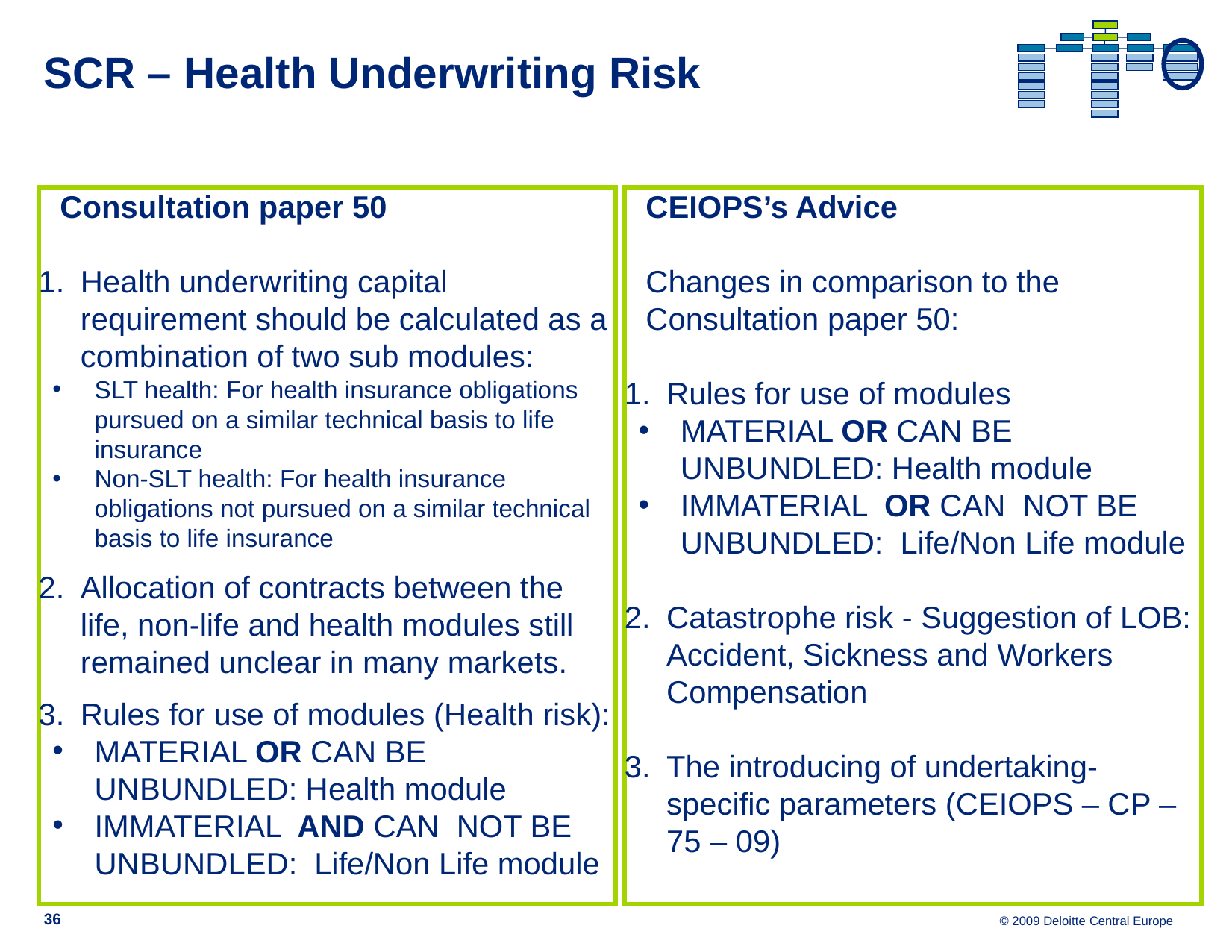

# SCR – Health Underwriting Risk
Consultation paper 50

Health underwriting capital requirement should be calculated as a combination of two sub modules:
SLT health: For health insurance obligations pursued on a similar technical basis to life insurance
Non-SLT health: For health insurance obligations not pursued on a similar technical basis to life insurance

Allocation of contracts between the life, non-life and health modules still remained unclear in many markets.

Rules for use of modules (Health risk):
MATERIAL OR CAN BE UNBUNDLED: Health module
IMMATERIAL  AND CAN  NOT BE UNBUNDLED:  Life/Non Life module

CEIOPS’s Advice

Changes in comparison to the Consultation paper 50:

Rules for use of modules
MATERIAL OR CAN BE UNBUNDLED: Health module
IMMATERIAL  OR CAN  NOT BE UNBUNDLED:  Life/Non Life module

Catastrophe risk - Suggestion of LOB: Accident, Sickness and Workers Compensation

The introducing of undertaking-specific parameters (CEIOPS – CP – 75 – 09)
36